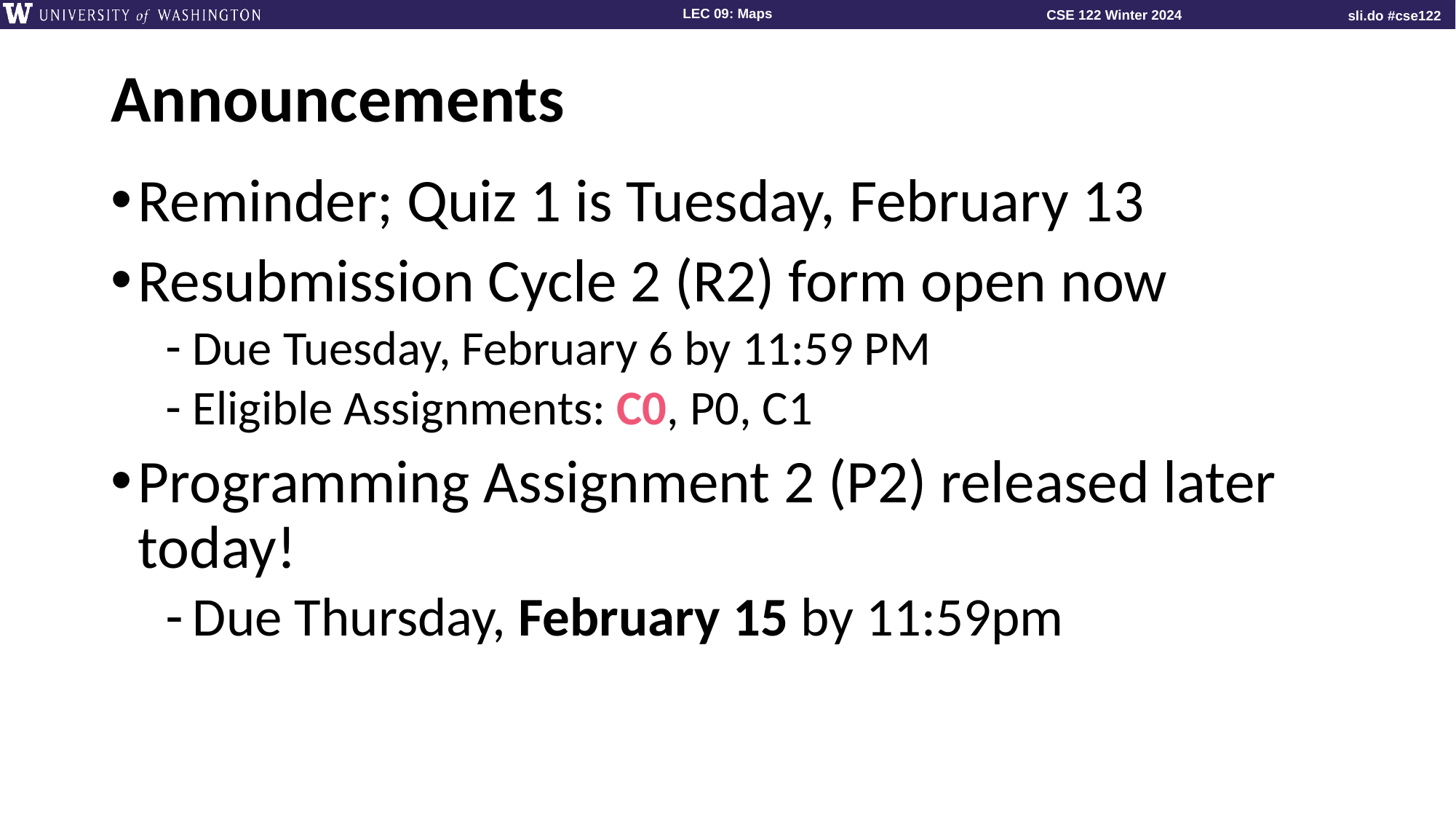

# Announcements
Reminder; Quiz 1 is Tuesday, February 13
Resubmission Cycle 2 (R2) form open now
Due Tuesday, February 6 by 11:59 PM
Eligible Assignments: C0, P0, C1
Programming Assignment 2 (P2) released later today!
Due Thursday, February 15 by 11:59pm